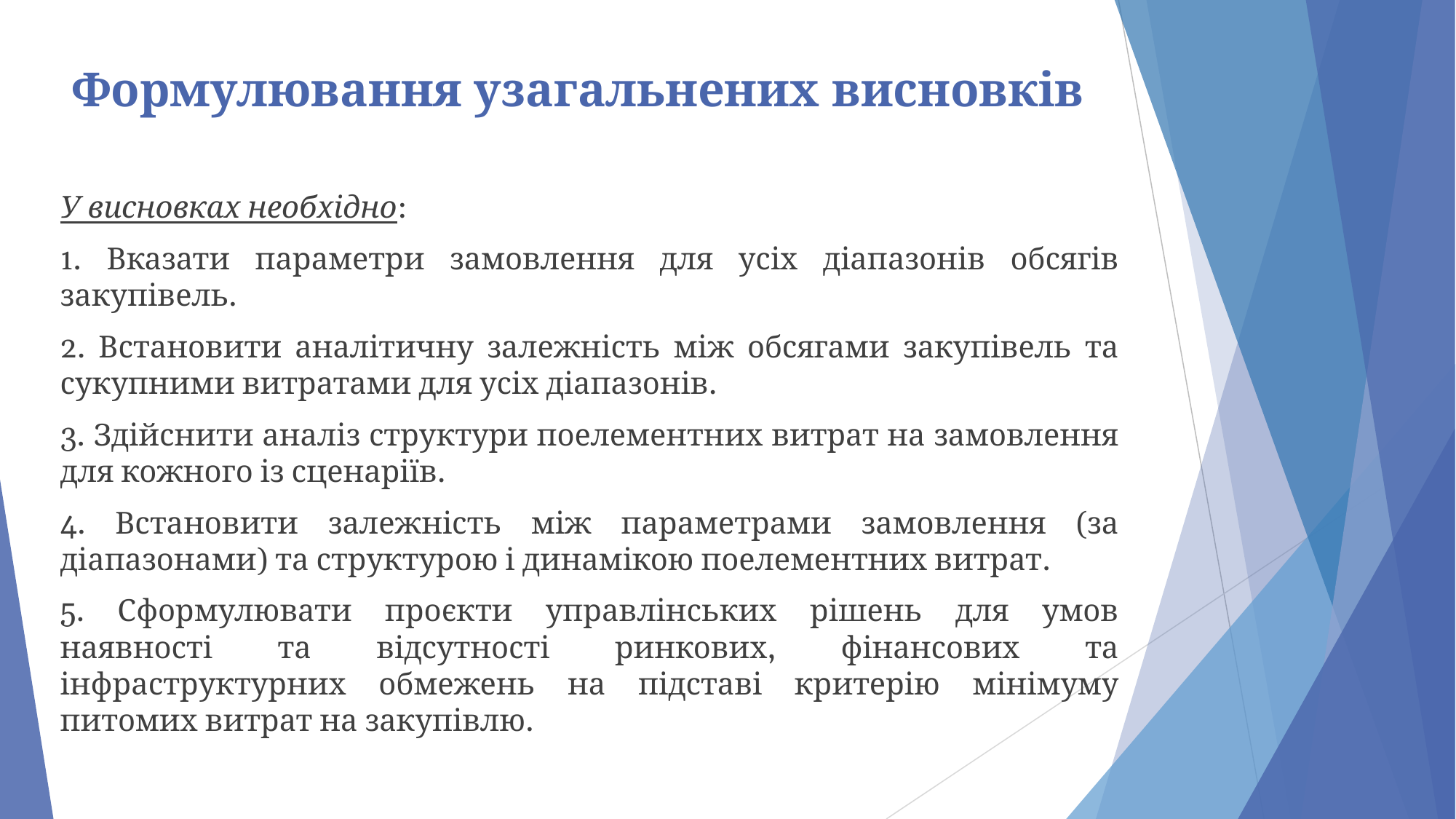

# Формулювання узагальнених висновків
У висновках необхідно:
1. Вказати параметри замовлення для усіх діапазонів обсягів закупівель.
2. Встановити аналітичну залежність між обсягами закупівель та сукупними витратами для усіх діапазонів.
3. Здійснити аналіз структури поелементних витрат на замовлення для кожного із сценаріїв.
4. Встановити залежність між параметрами замовлення (за діапазонами) та структурою і динамікою поелементних витрат.
5. Сформулювати проєкти управлінських рішень для умов наявності та відсутності ринкових, фінансових та інфраструктурних обмежень на підставі критерію мінімуму питомих витрат на закупівлю.